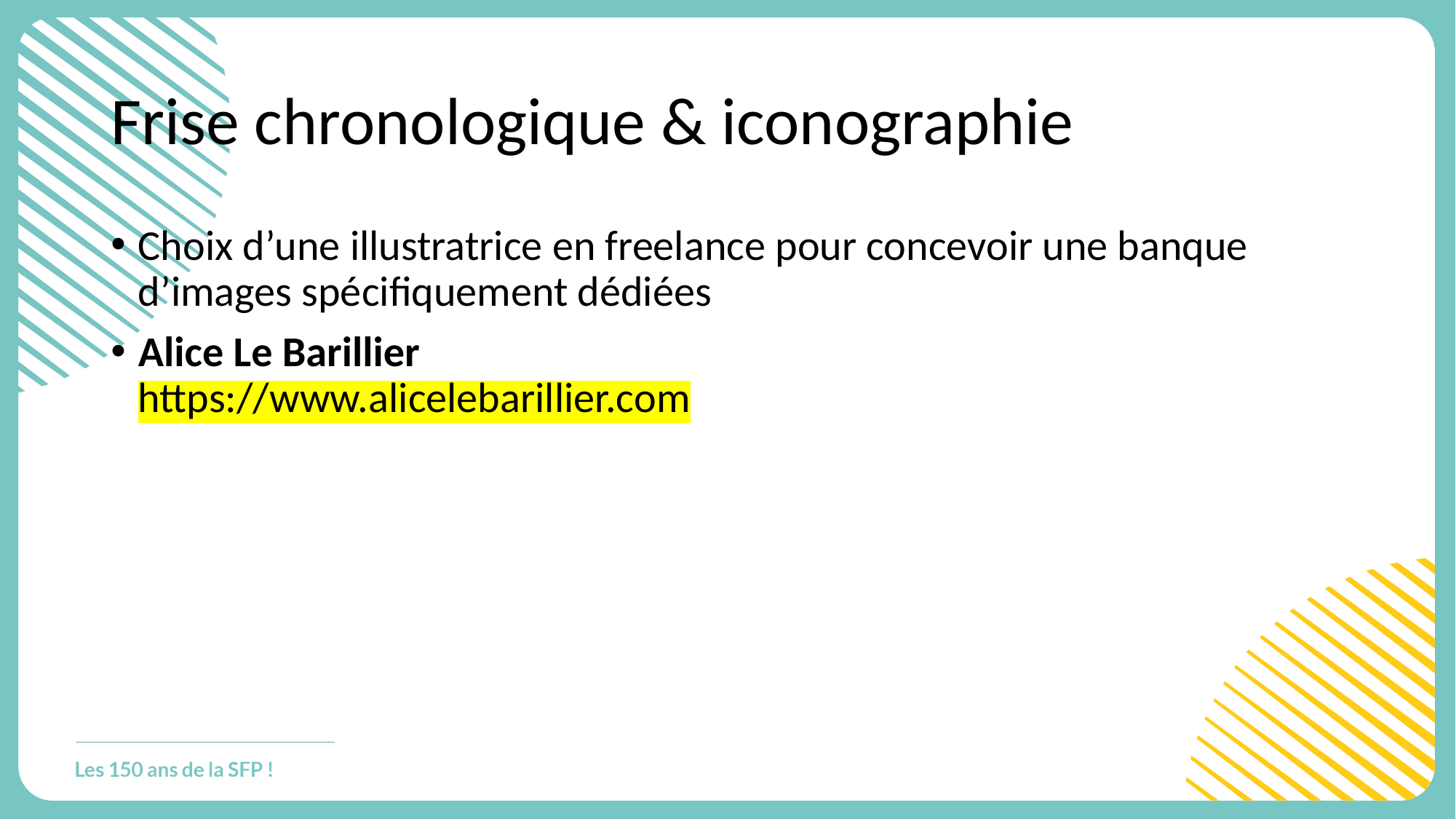

# Frise chronologique & iconographie
Choix d’une illustratrice en freelance pour concevoir une banque d’images spécifiquement dédiées
Alice Le Barillier
https://www.alicelebarillier.com